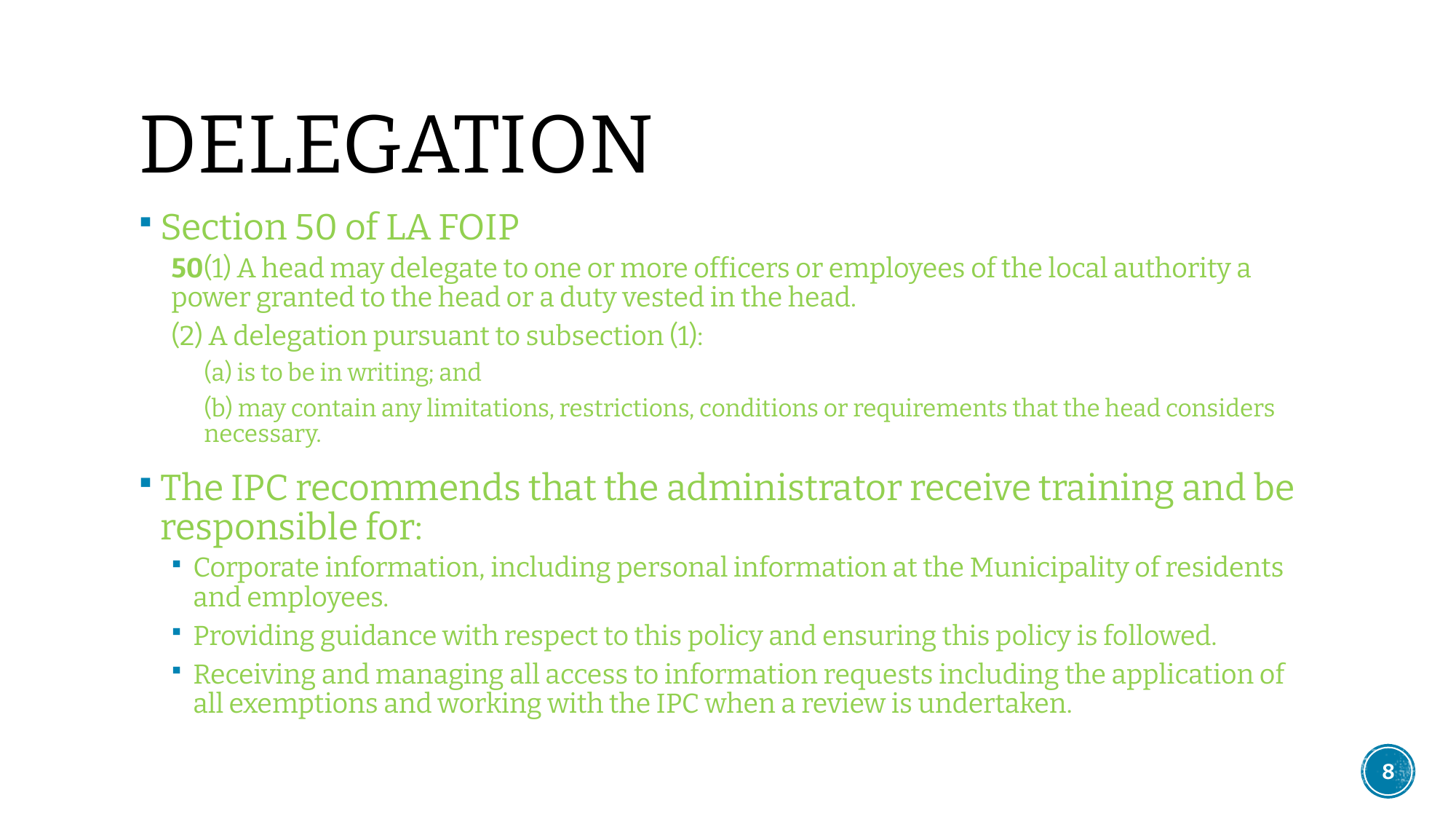

# delegation
Section 50 of LA FOIP
50(1) A head may delegate to one or more officers or employees of the local authority a power granted to the head or a duty vested in the head.
(2) A delegation pursuant to subsection (1):
(a) is to be in writing; and
(b) may contain any limitations, restrictions, conditions or requirements that the head considers necessary.
The IPC recommends that the administrator receive training and be responsible for:
Corporate information, including personal information at the Municipality of residents and employees.
Providing guidance with respect to this policy and ensuring this policy is followed.
Receiving and managing all access to information requests including the application of all exemptions and working with the IPC when a review is undertaken.

8